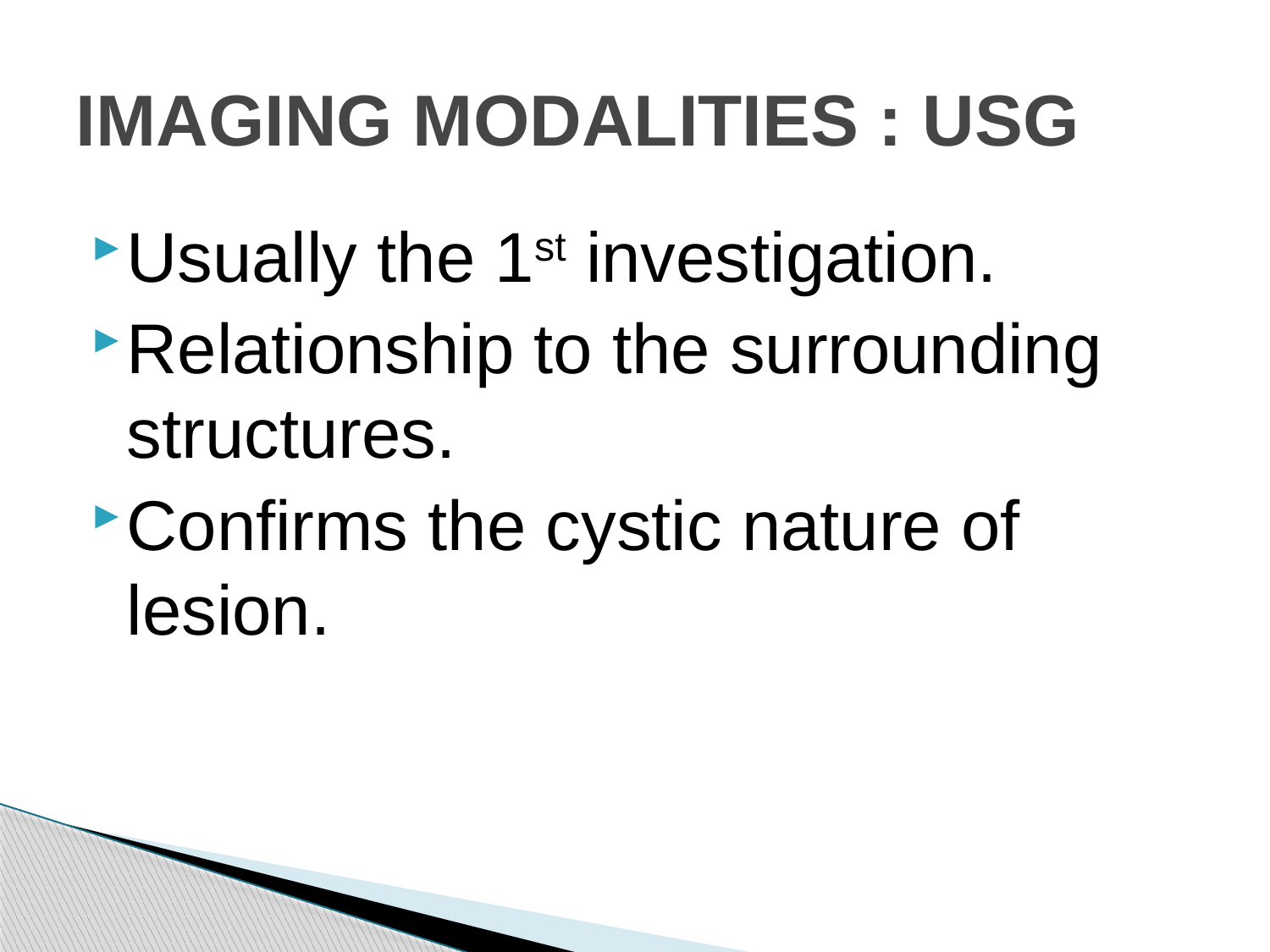

# IMAGING MODALITIES : USG
Usually the 1st investigation.
Relationship to the surrounding structures.
Confirms the cystic nature of lesion.